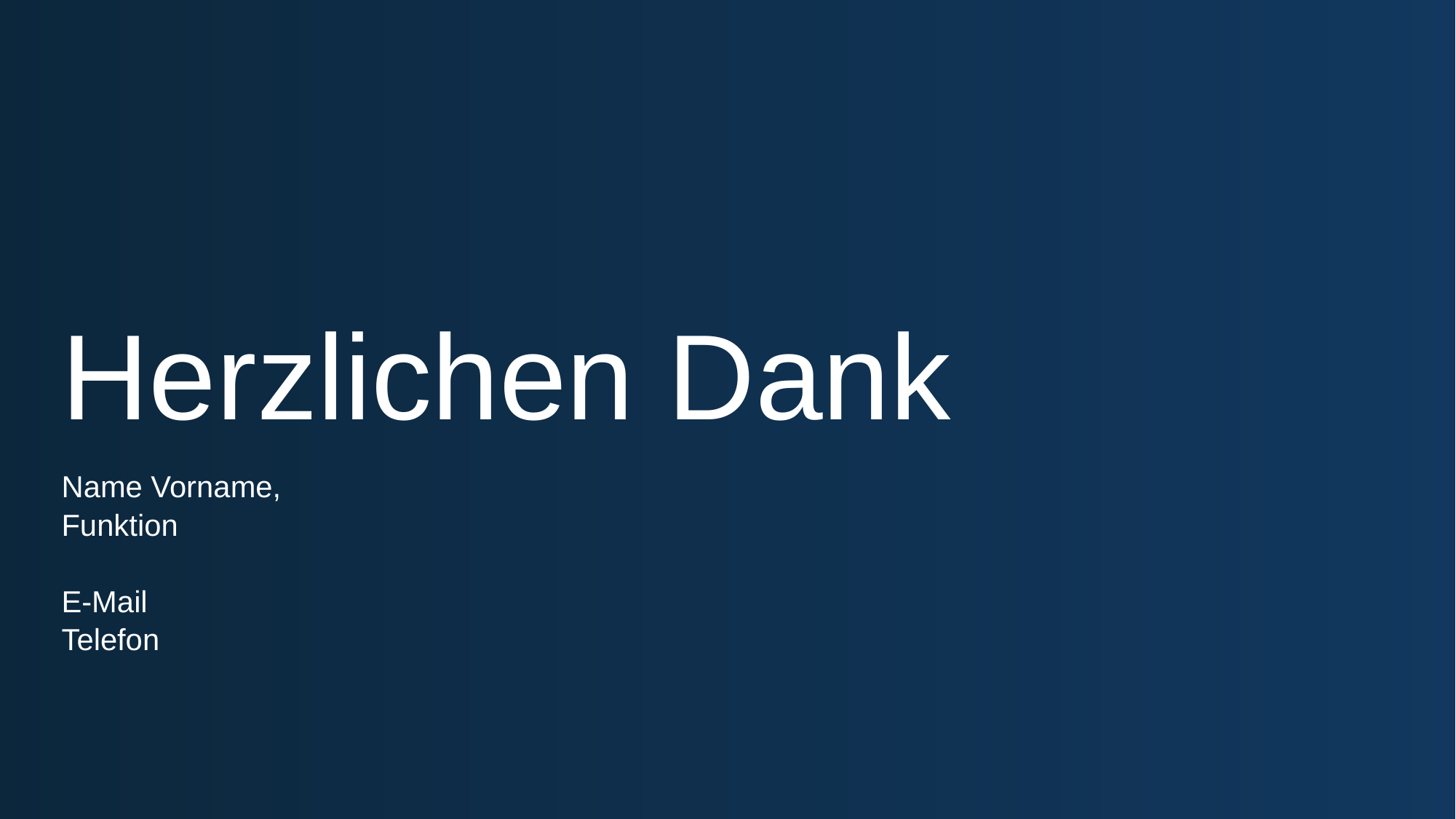

# Herzlichen Dank
Name Vorname,
Funktion

E-Mail
Telefon